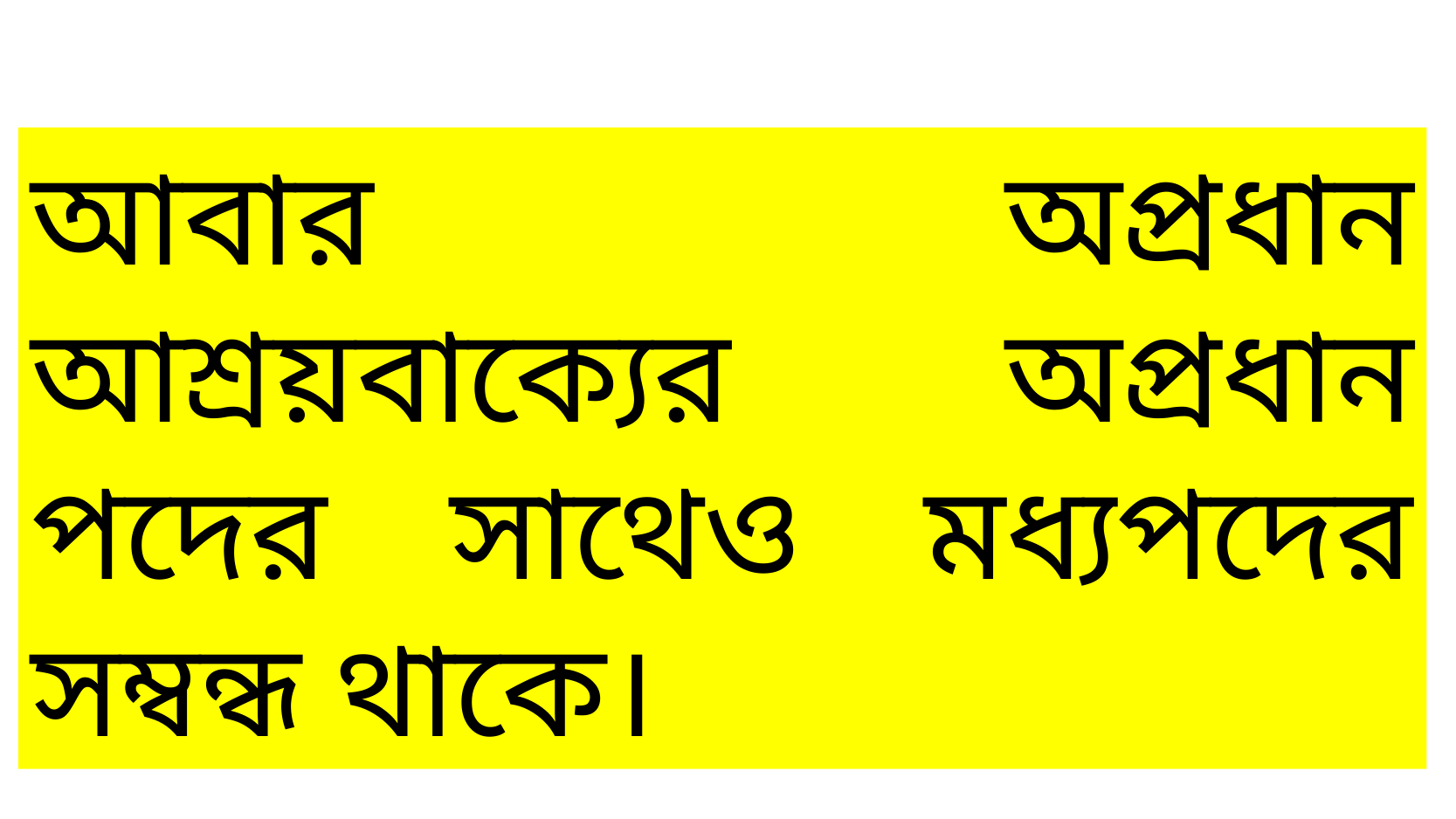

আবার অপ্রধান আশ্রয়বাক্যের অপ্রধান পদের সাথেও মধ্যপদের সম্বন্ধ থাকে।